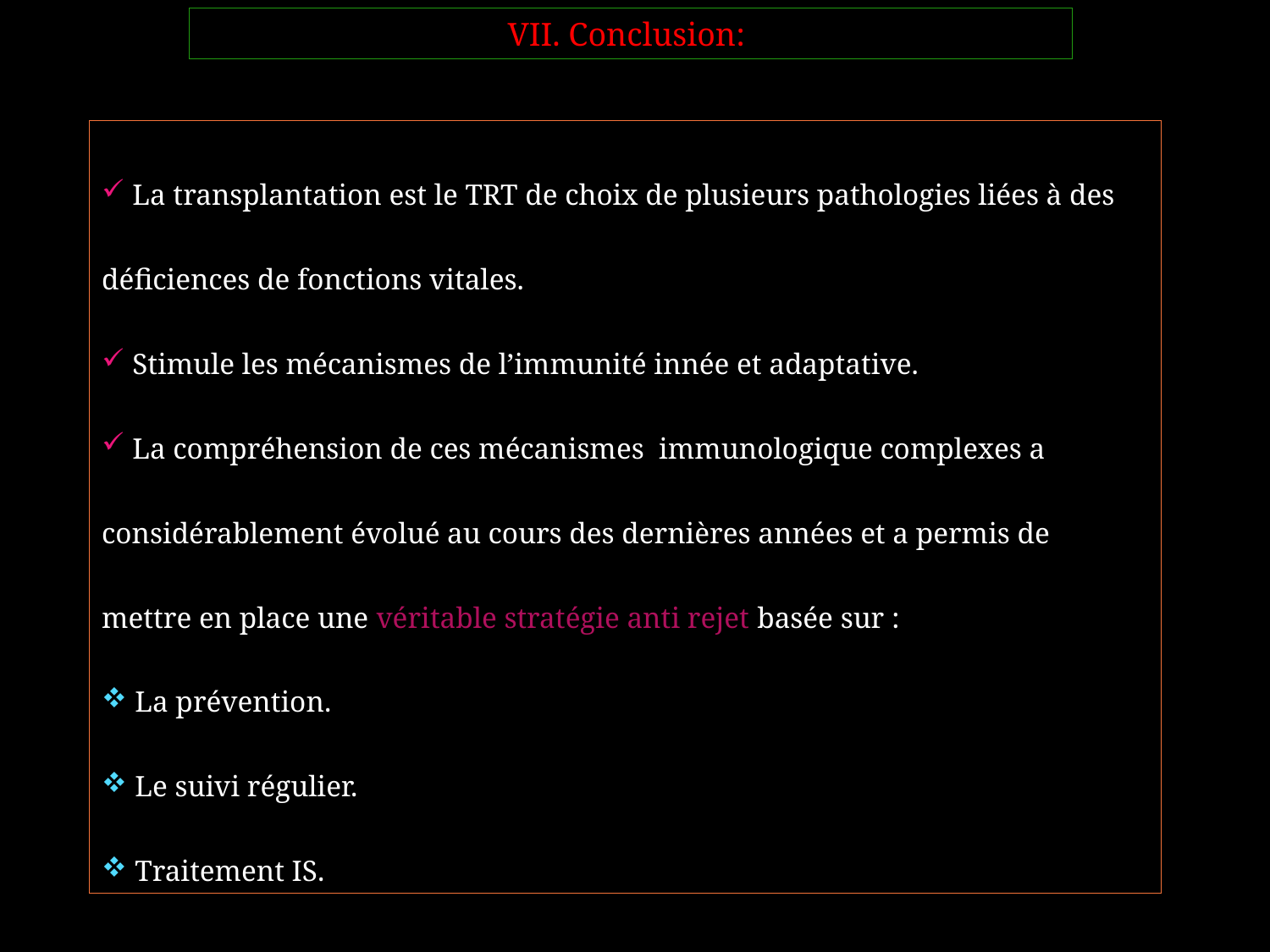

VII. Conclusion:
 La transplantation est le TRT de choix de plusieurs pathologies liées à des déficiences de fonctions vitales.
 Stimule les mécanismes de l’immunité innée et adaptative.
 La compréhension de ces mécanismes  immunologique complexes a considérablement évolué au cours des dernières années et a permis de mettre en place une véritable stratégie anti rejet basée sur :
 La prévention.
 Le suivi régulier.
 Traitement IS.